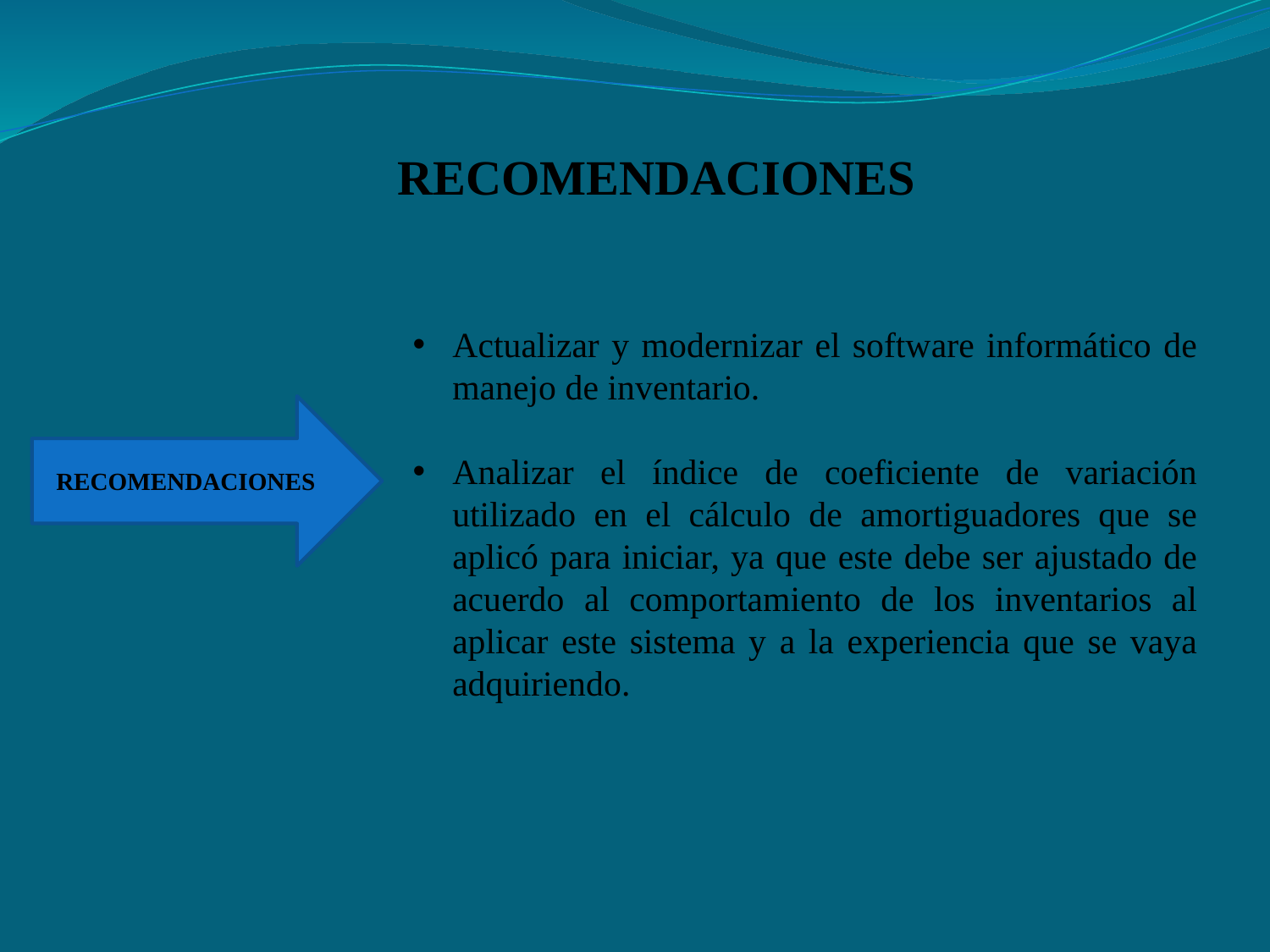

# RECOMENDACIONES
Actualizar y modernizar el software informático de manejo de inventario.

Analizar el índice de coeficiente de variación utilizado en el cálculo de amortiguadores que se aplicó para iniciar, ya que este debe ser ajustado de acuerdo al comportamiento de los inventarios al aplicar este sistema y a la experiencia que se vaya adquiriendo.
RECOMENDACIONES